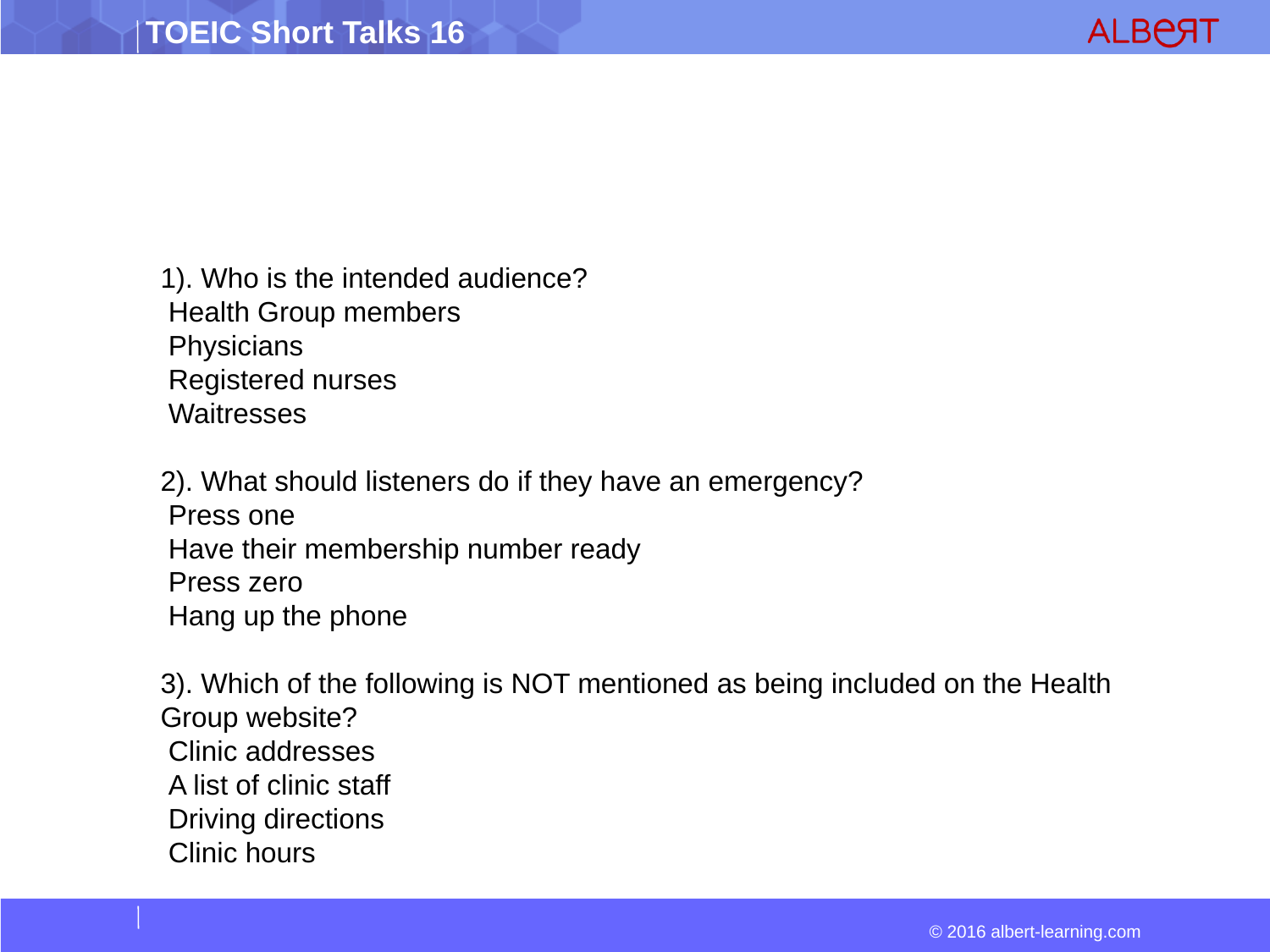

1). Who is the intended audience?
 Health Group members
 Physicians
 Registered nurses
 Waitresses
2). What should listeners do if they have an emergency?
 Press one
 Have their membership number ready
 Press zero
 Hang up the phone
3). Which of the following is NOT mentioned as being included on the Health Group website?
 Clinic addresses
 A list of clinic staff
 Driving directions
 Clinic hours